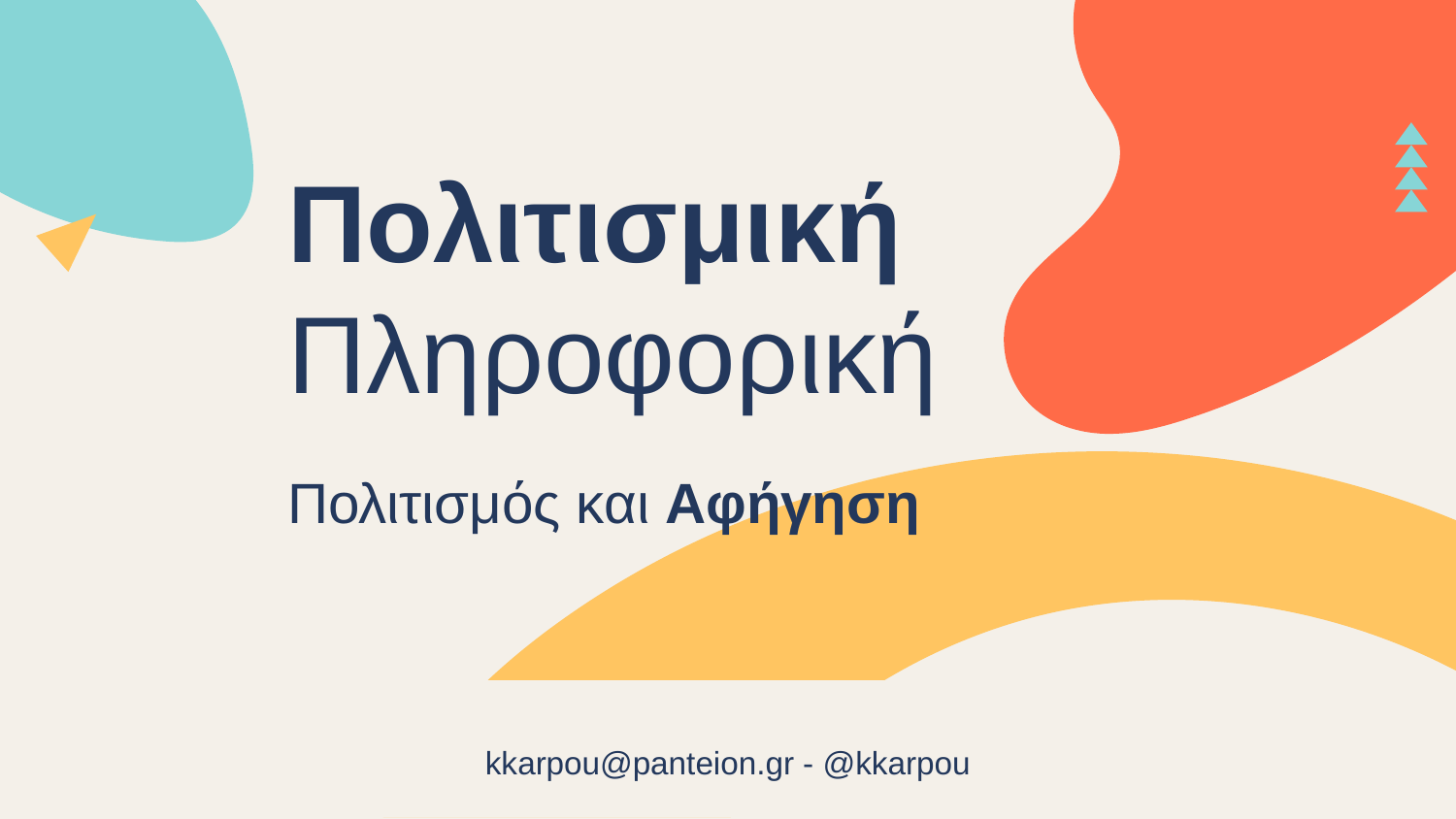

# Πολιτισμική Πληροφορική
Πολιτισμός και Αφήγηση
kkarpou@panteion.gr - @kkarpou